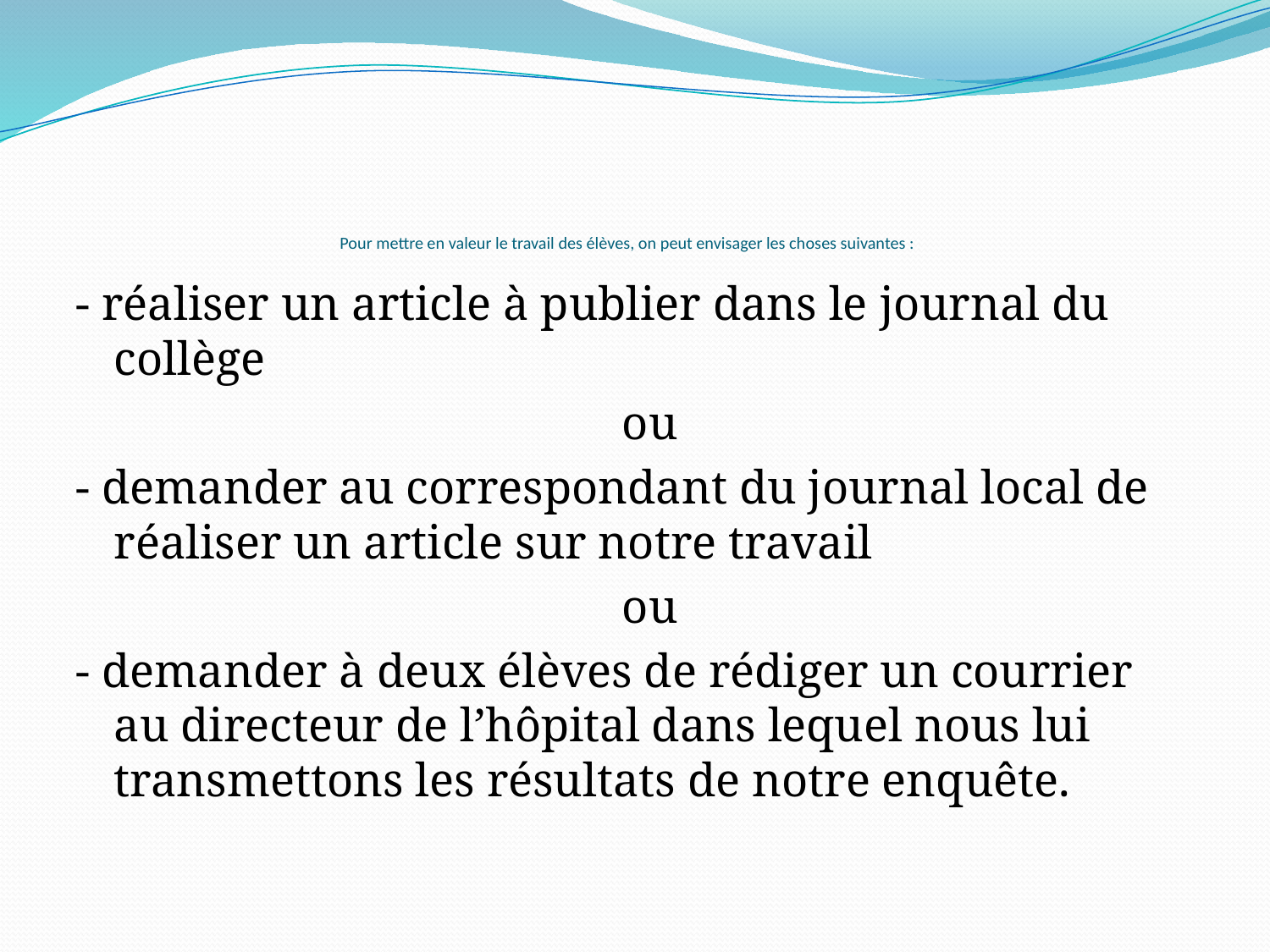

# Pour mettre en valeur le travail des élèves, on peut envisager les choses suivantes :
- réaliser un article à publier dans le journal du collège
					ou
- demander au correspondant du journal local de réaliser un article sur notre travail
               			ou
- demander à deux élèves de rédiger un courrier au directeur de l’hôpital dans lequel nous lui transmettons les résultats de notre enquête.